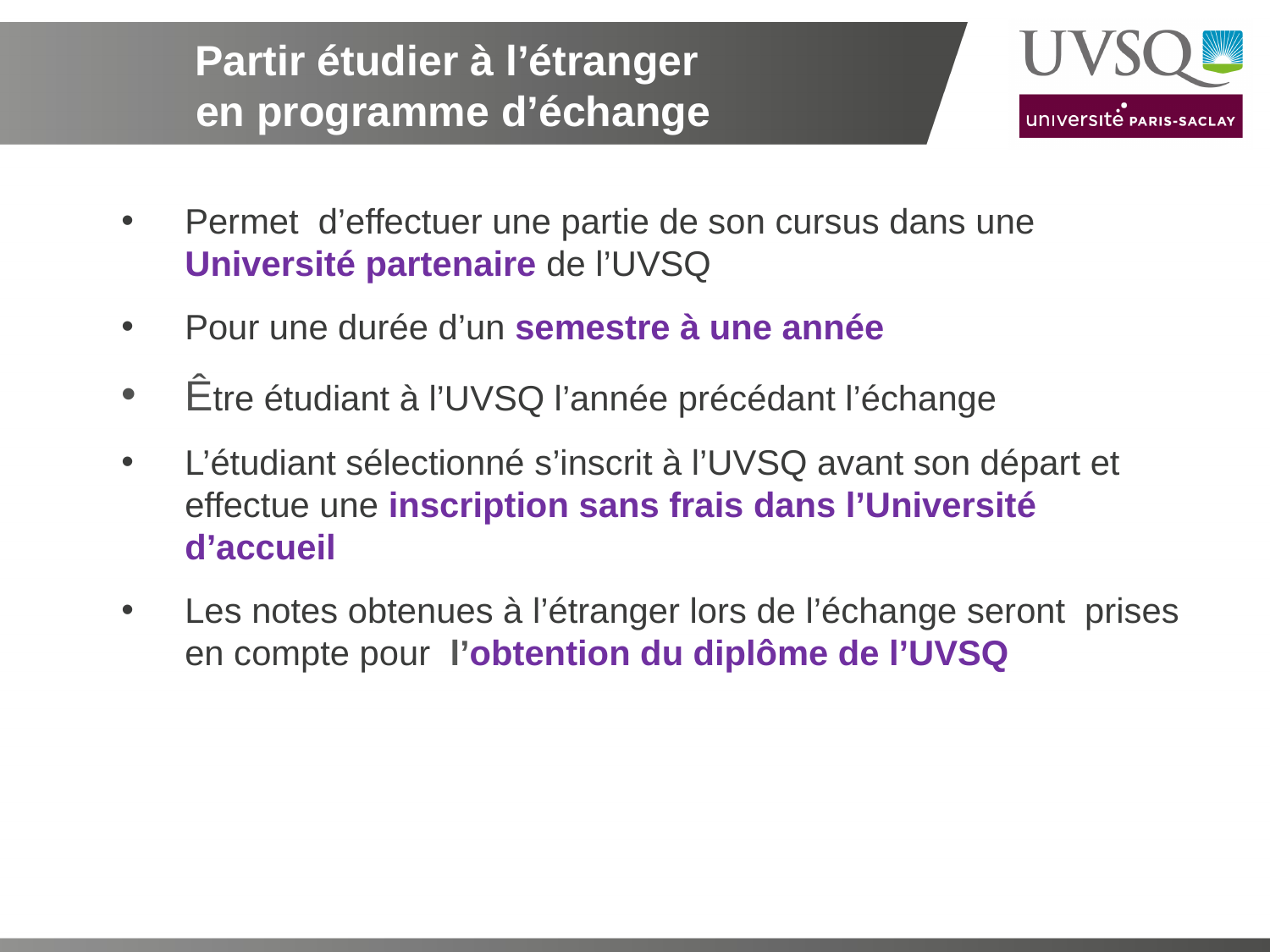

# Partir étudier à l’étranger en programme d’échange
Permet  d’effectuer une partie de son cursus dans une Université partenaire de l’UVSQ
Pour une durée d’un semestre à une année
Être étudiant à l’UVSQ l’année précédant l’échange
L’étudiant sélectionné s’inscrit à l’UVSQ avant son départ et effectue une inscription sans frais dans l’Université d’accueil
Les notes obtenues à l’étranger lors de l’échange seront  prises en compte pour  l’obtention du diplôme de l’UVSQ